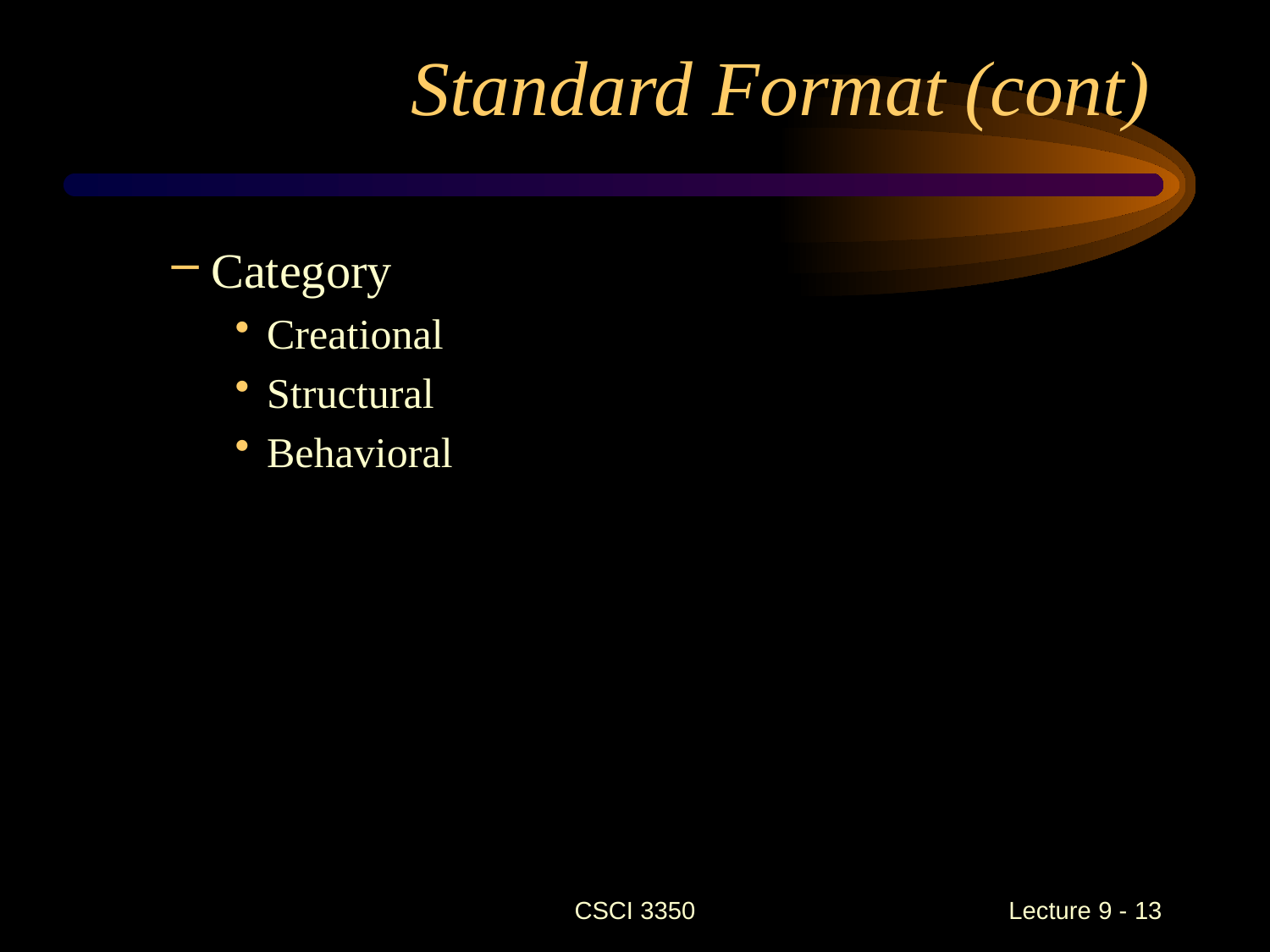

# Standard Format (cont)
Category
Creational
Structural
Behavioral

CSCI 3350
Lecture 9 - 13